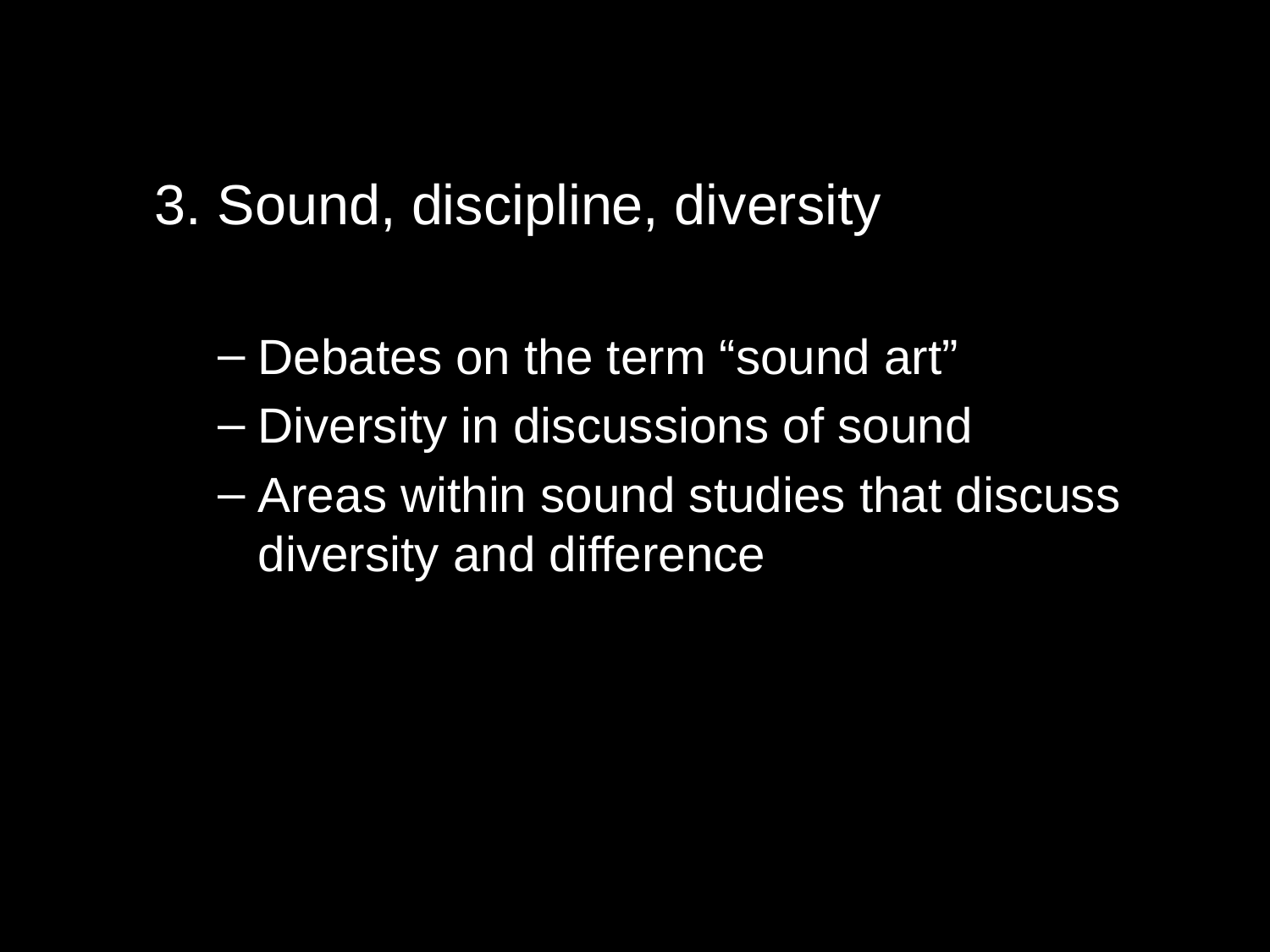

3. Sound, discipline, diversity

Debates on the term “sound art”
Diversity in discussions of sound
Areas within sound studies that discuss diversity and difference